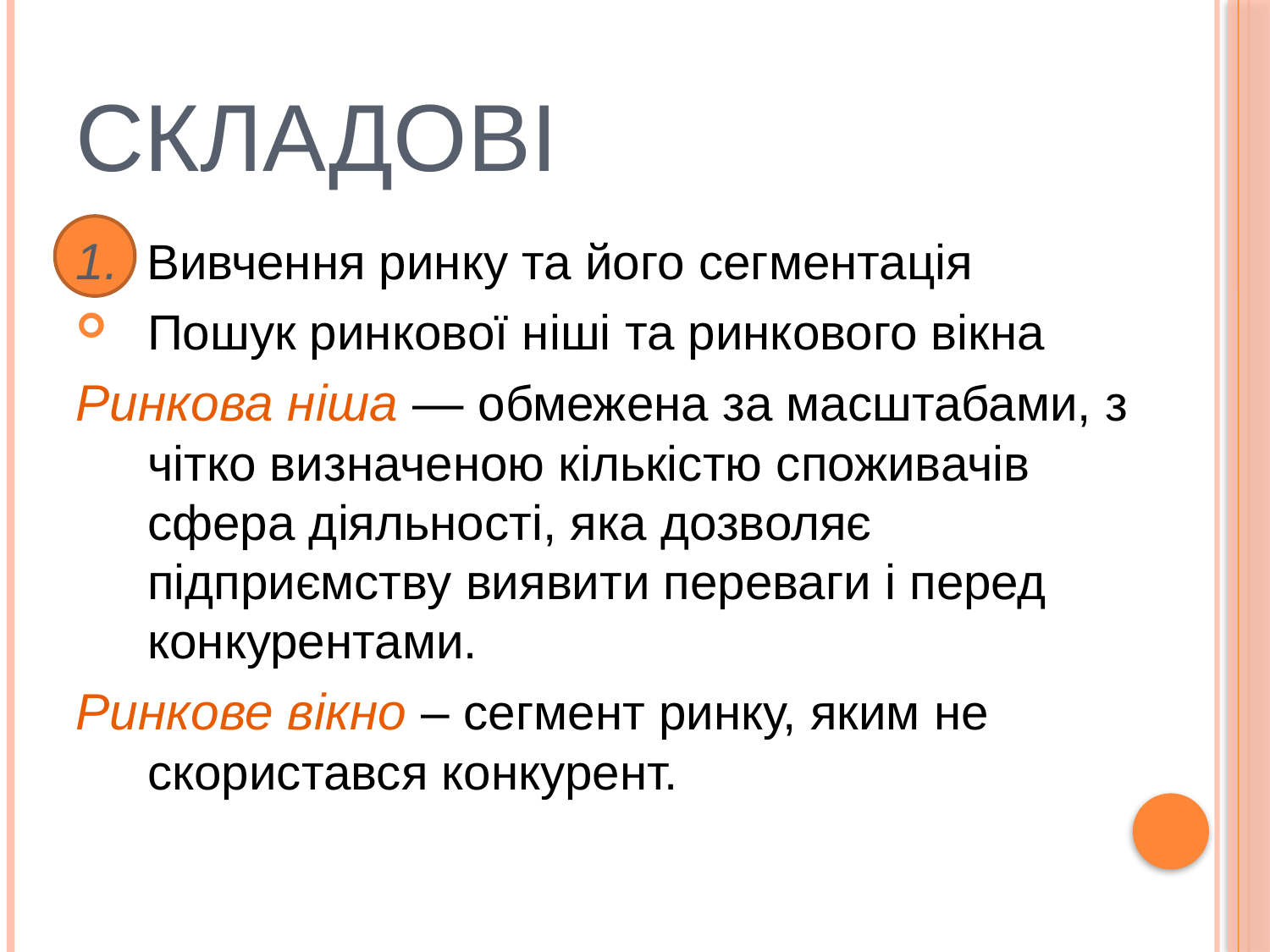

# Складові

1.  Вивчення ринку та його сегментація
Пошук ринкової ніші та ринкового вікна
Ринкова ніша — обмежена за масштабами, з чітко визначеною кількістю споживачів сфера діяльності, яка дозволяє підприємству виявити переваги і перед конкурентами.
Ринкове вікно – сегмент ринку, яким не скористався конкурент.